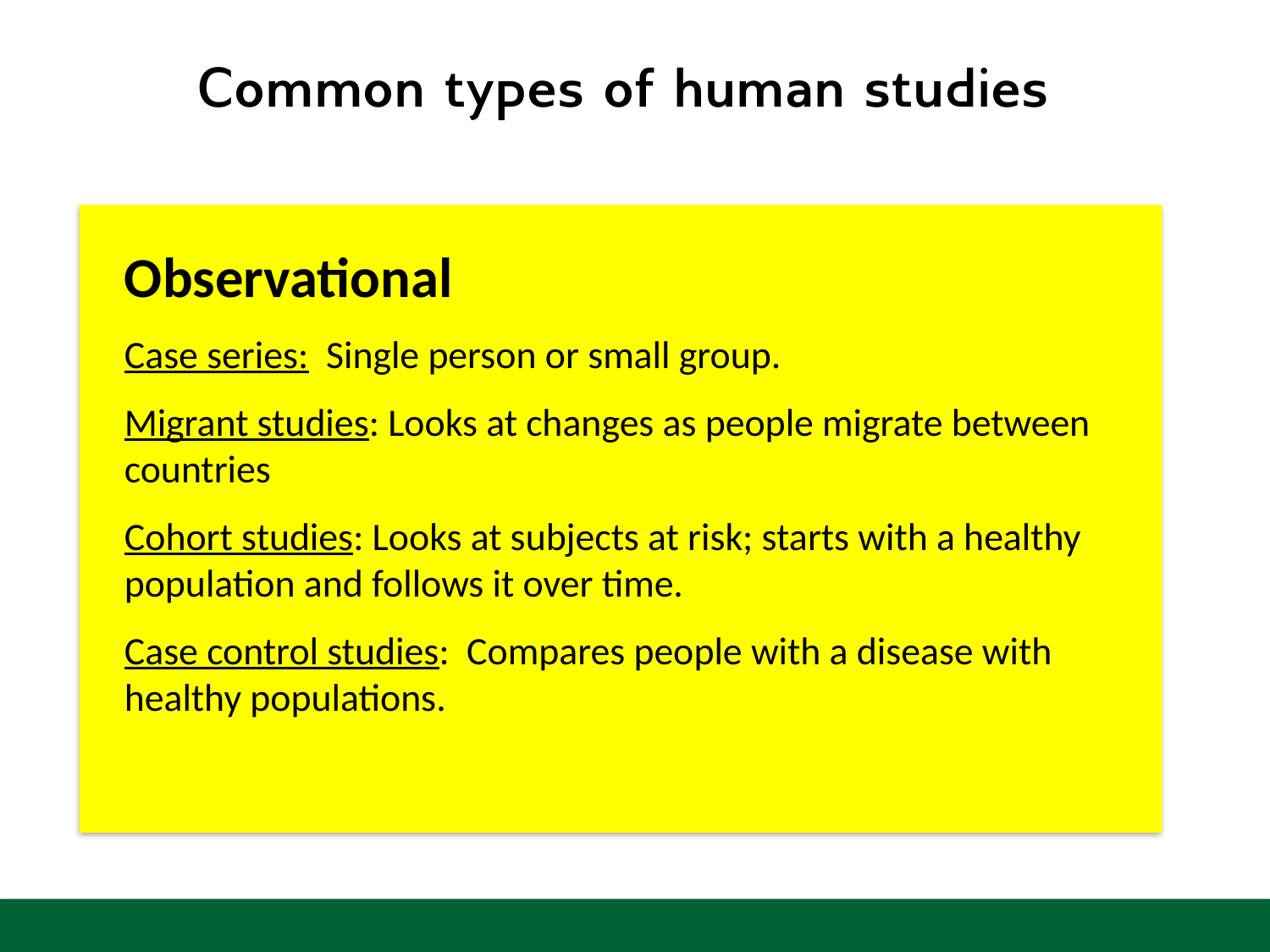

# Common types of human studies

Observational
Case series:  Single person or small group.
Migrant studies: Looks at changes as people migrate between countries
Cohort studies: Looks at subjects at risk; starts with a healthy population and follows it over time.
Case control studies:  Compares people with a disease with healthy populations.

Observational
Case series:  Single person or small group.
Migrant studies: Looks at changes as people migrate between countries
Cohort studies: Looks at subjects at risk; starts with a healthy population and follows it over time.
Case control studies:  Compares people with a disease with healthy populations.